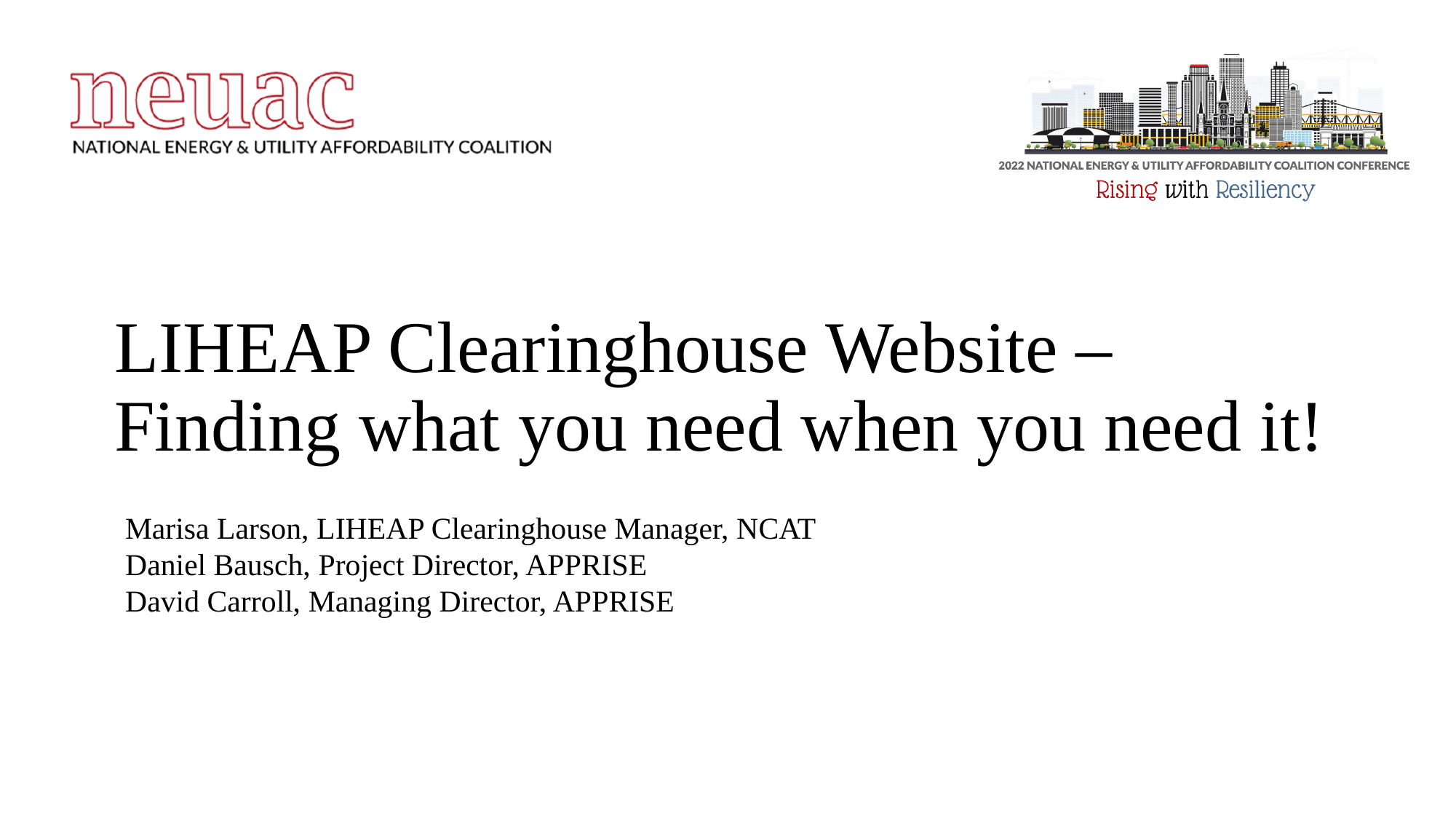

# LIHEAP Clearinghouse Website – Finding what you need when you need it!
Marisa Larson, LIHEAP Clearinghouse Manager, NCAT
Daniel Bausch, Project Director, APPRISE
David Carroll, Managing Director, APPRISE